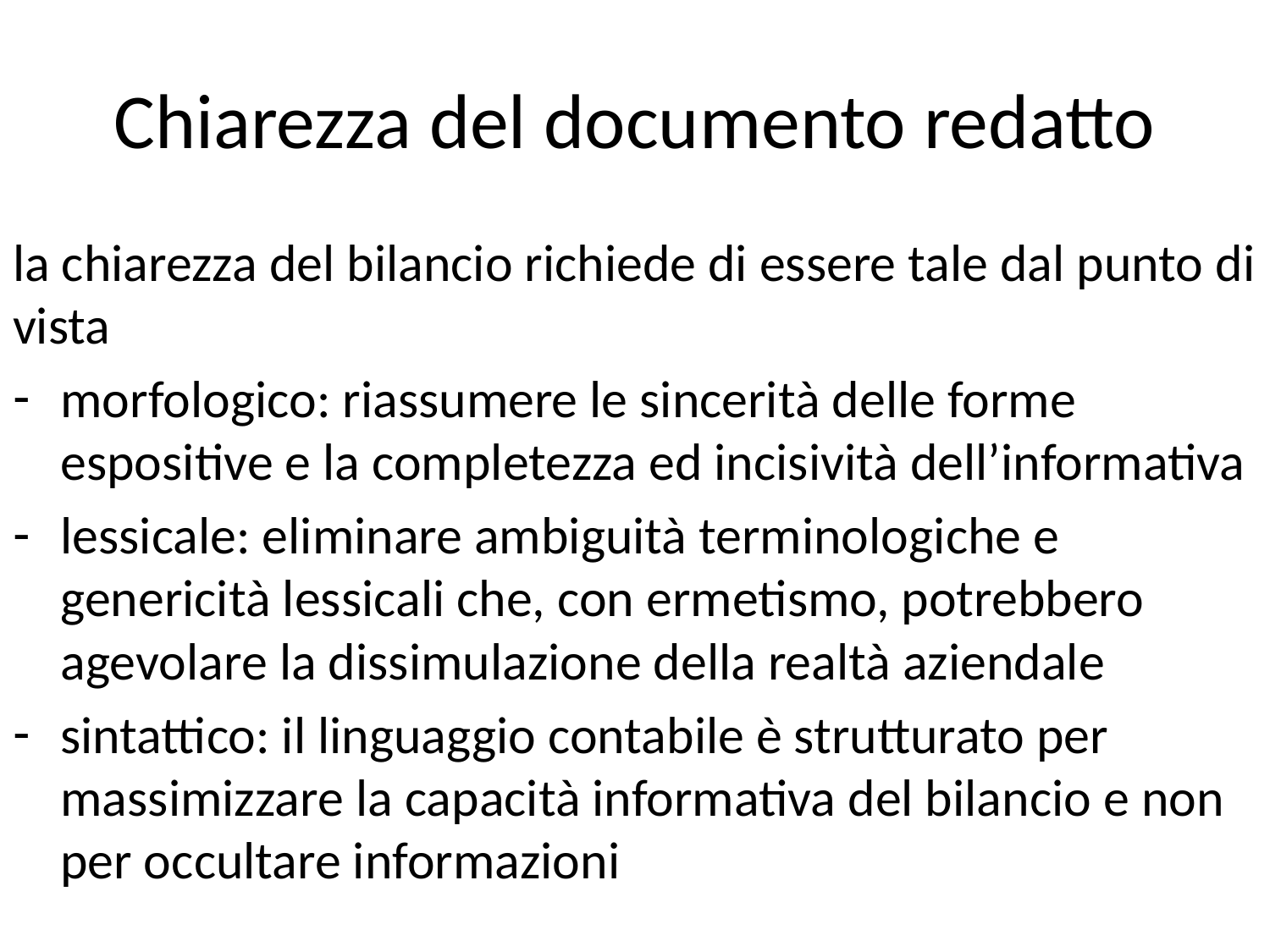

# Chiarezza del documento redatto
la chiarezza del bilancio richiede di essere tale dal punto di vista
morfologico: riassumere le sincerità delle forme espositive e la completezza ed incisività dell’informativa
lessicale: eliminare ambiguità terminologiche e genericità lessicali che, con ermetismo, potrebbero agevolare la dissimulazione della realtà aziendale
sintattico: il linguaggio contabile è strutturato per massimizzare la capacità informativa del bilancio e non per occultare informazioni